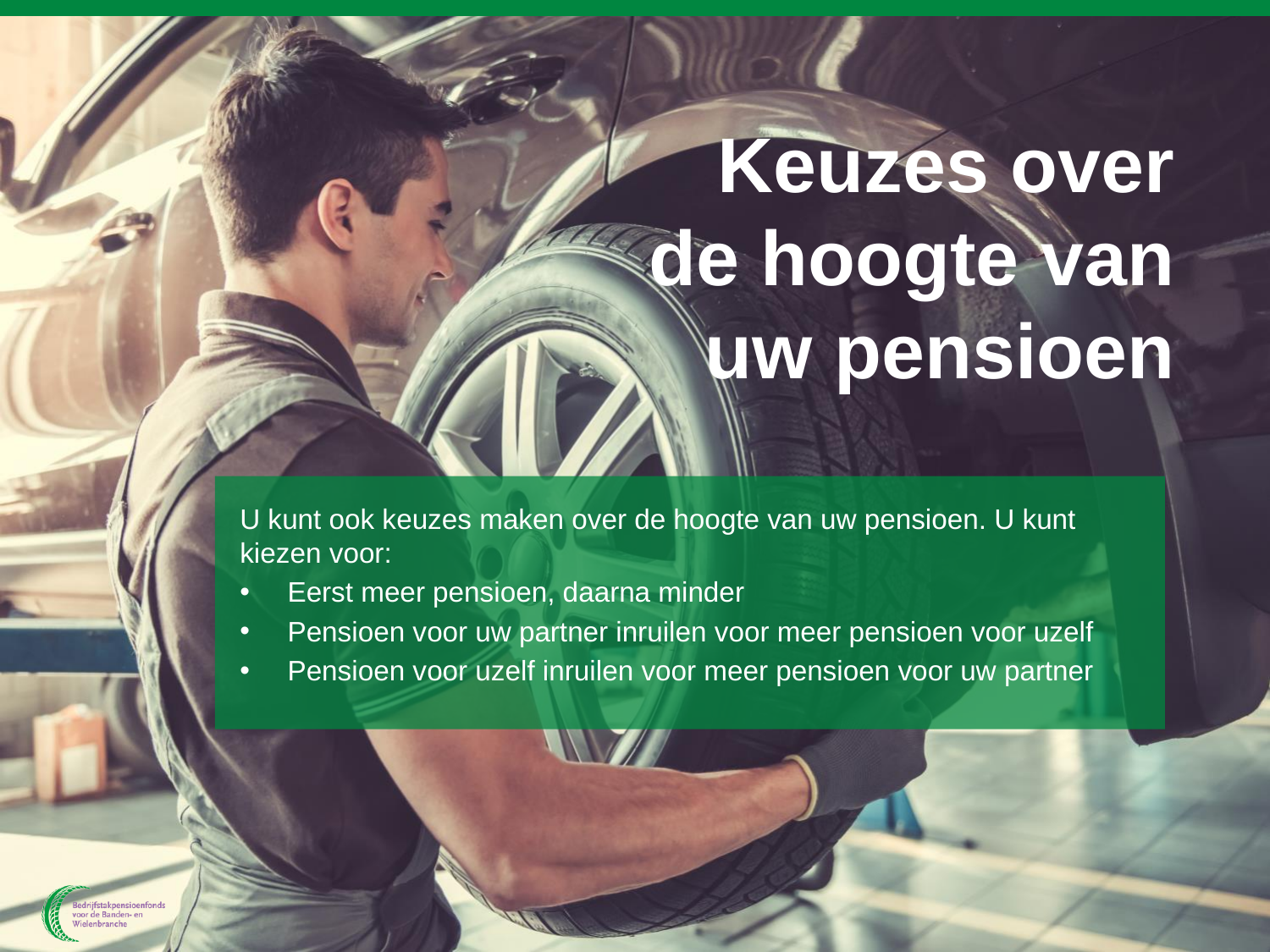

# Keuzes over de hoogte van uw pensioen
U kunt ook keuzes maken over de hoogte van uw pensioen. U kunt kiezen voor:
Eerst meer pensioen, daarna minder
Pensioen voor uw partner inruilen voor meer pensioen voor uzelf
Pensioen voor uzelf inruilen voor meer pensioen voor uw partner